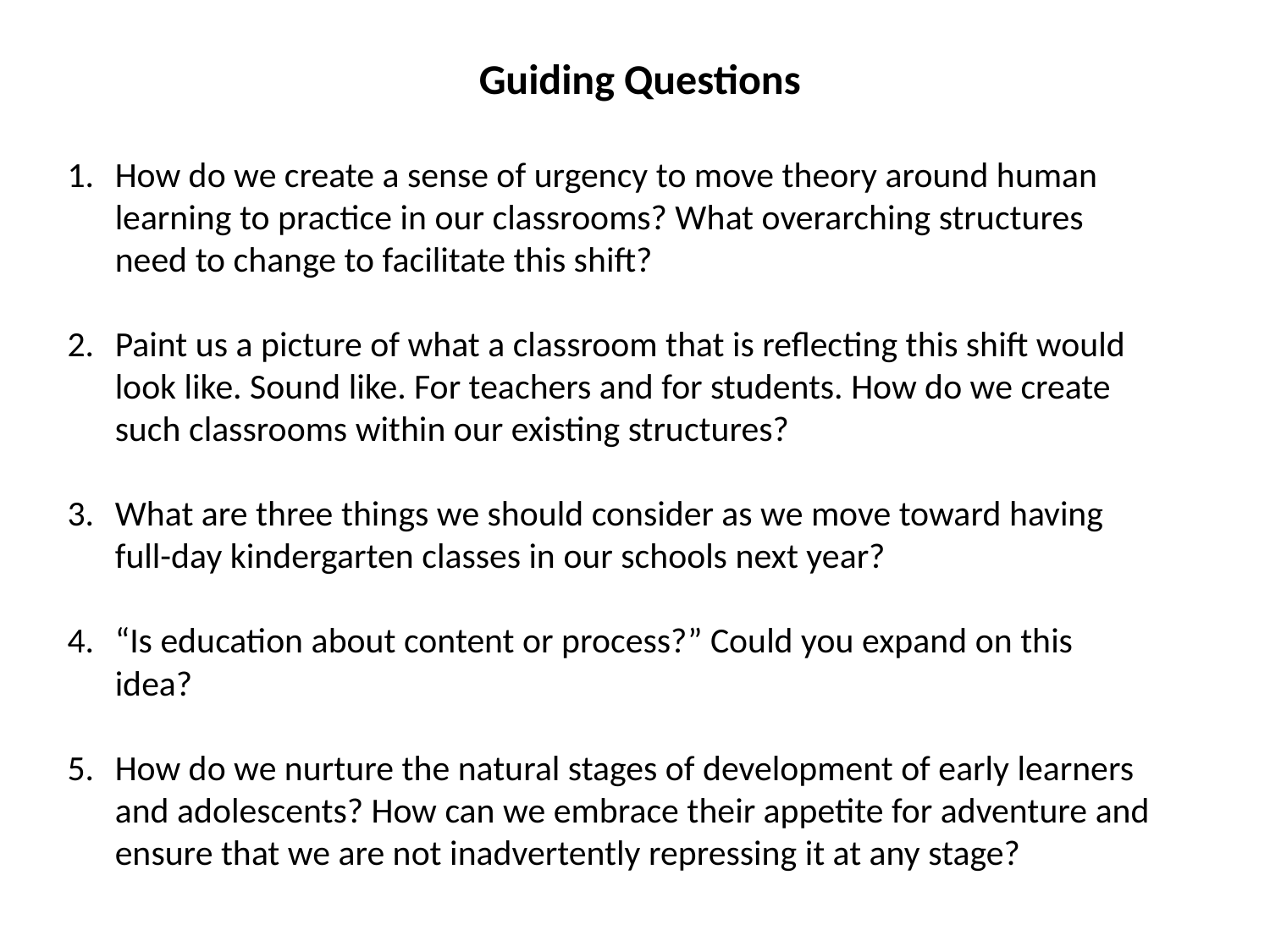

Guiding Questions
How do we create a sense of urgency to move theory around human learning to practice in our classrooms? What overarching structures need to change to facilitate this shift?

Paint us a picture of what a classroom that is reflecting this shift would look like. Sound like. For teachers and for students. How do we create such classrooms within our existing structures?

What are three things we should consider as we move toward having full-day kindergarten classes in our schools next year?

“Is education about content or process?” Could you expand on this idea?

How do we nurture the natural stages of development of early learners and adolescents? How can we embrace their appetite for adventure and ensure that we are not inadvertently repressing it at any stage?